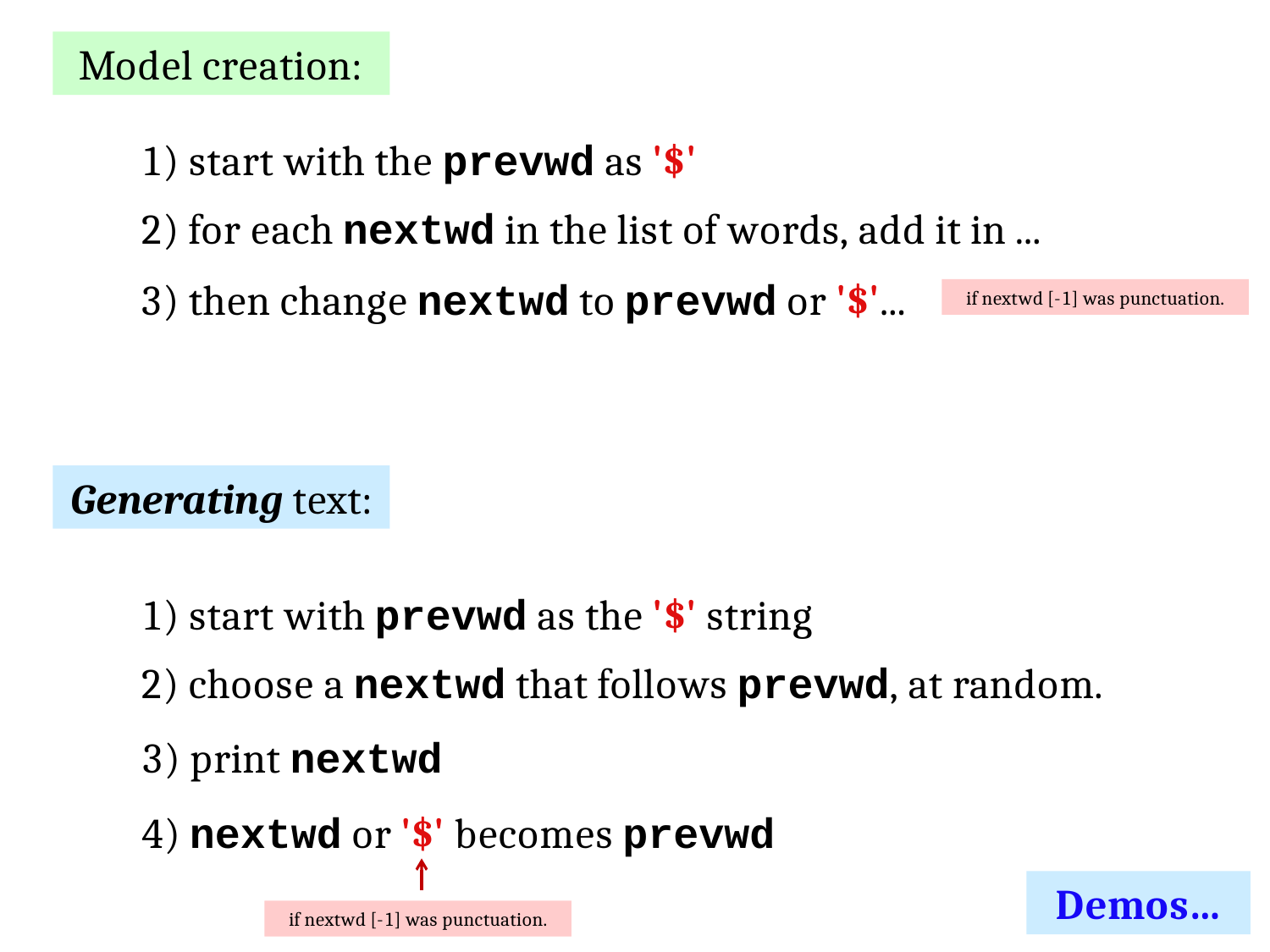

Model creation:
1) start with the prevwd as '$'
2) for each nextwd in the list of words, add it in ...
3) then change nextwd to prevwd or '$'...
if nextwd [-1] was punctuation.
Generating text:
1) start with prevwd as the '$' string
2) choose a nextwd that follows prevwd, at random.
3) print nextwd
4) nextwd or '$' becomes prevwd
Demos…
if nextwd [-1] was punctuation.